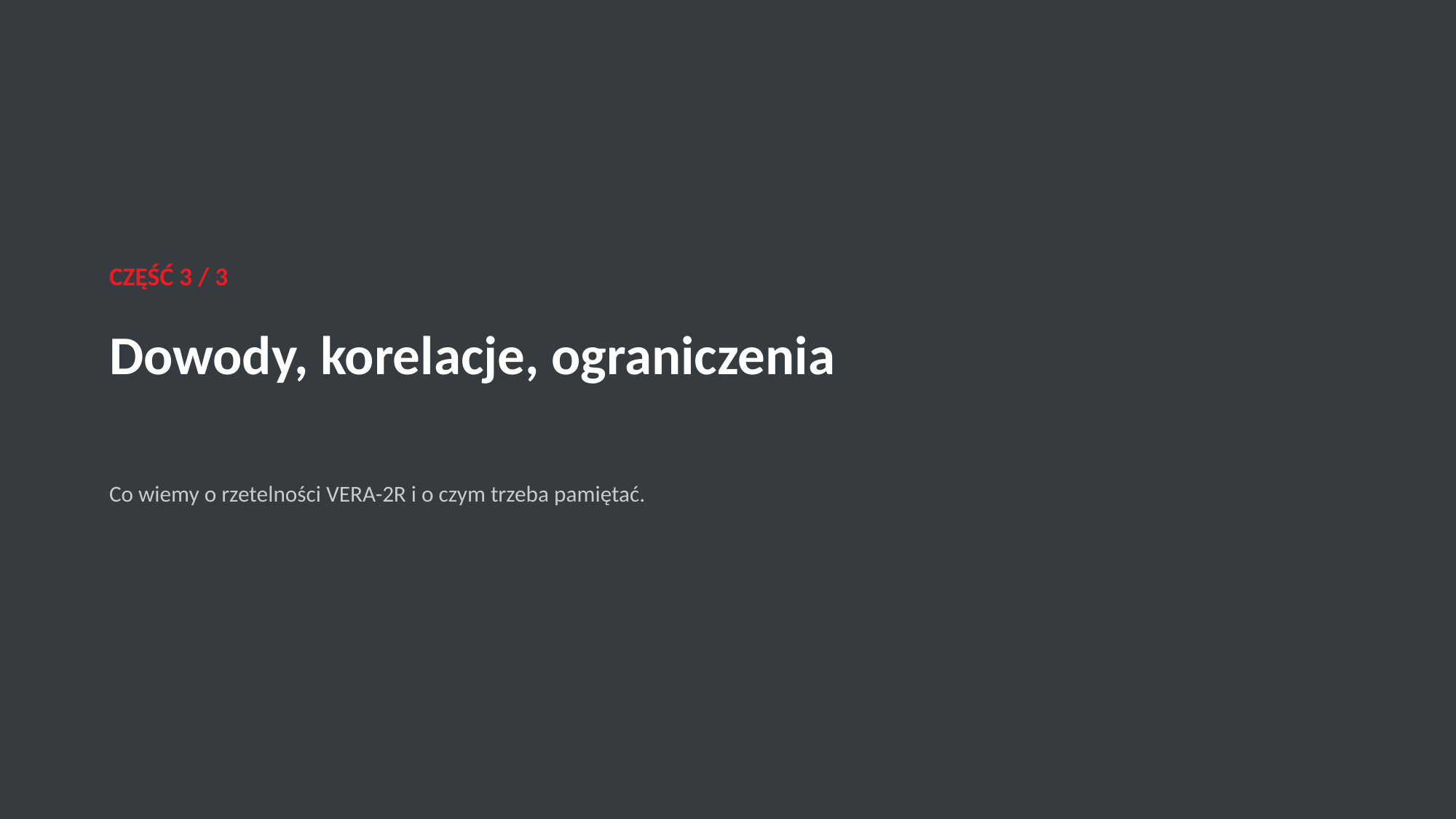

CZĘŚĆ 3 / 3
Dowody, korelacje, ograniczenia
Co wiemy o rzetelności VERA-2R i o czym trzeba pamiętać.